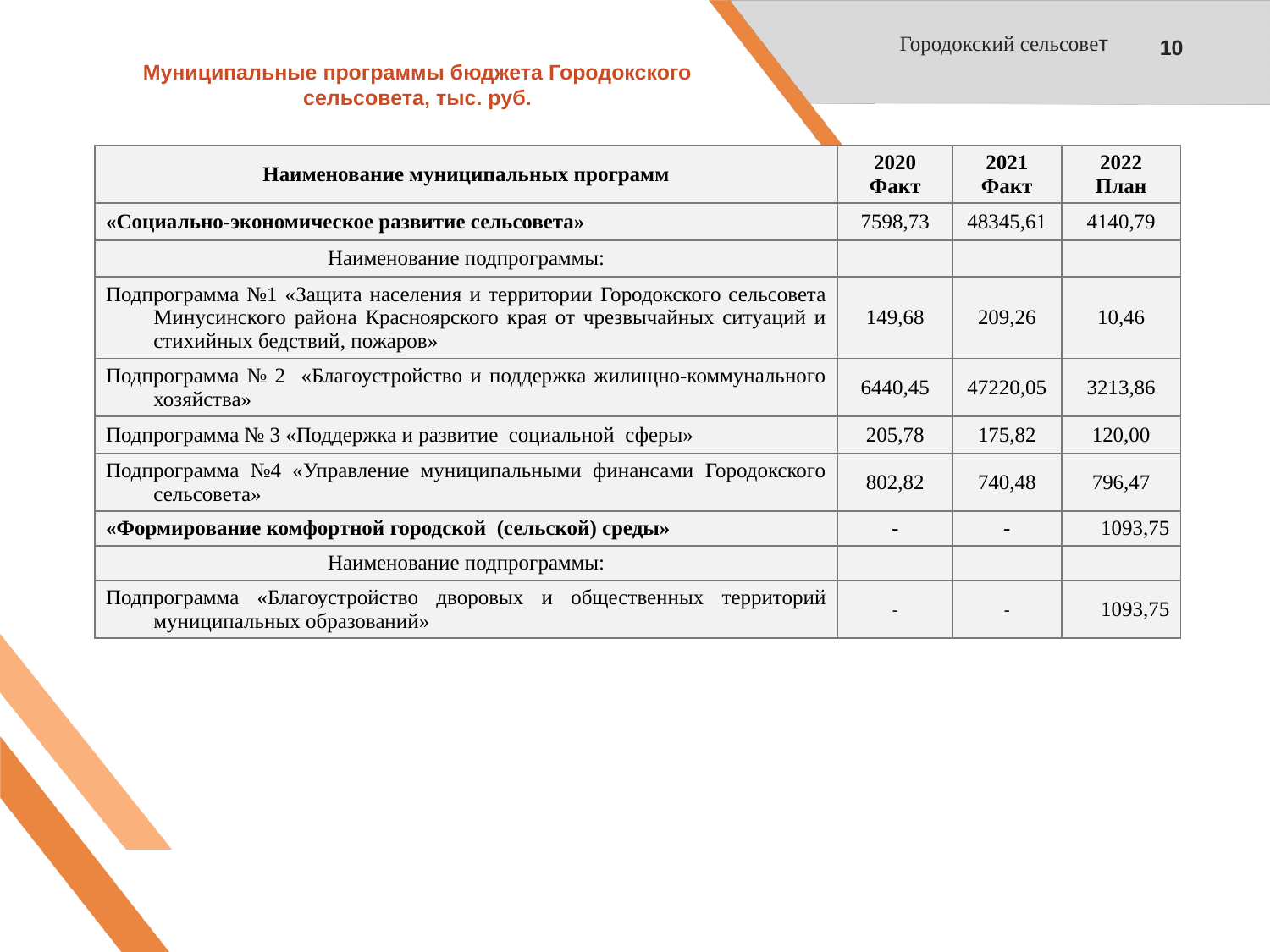

Городокский сельсовет
10
# Муниципальные программы бюджета Городокского сельсовета, тыс. руб.
| Наименование муниципальных программ | 2020 Факт | 2021 Факт | 2022 План |
| --- | --- | --- | --- |
| «Социально-экономическое развитие сельсовета» | 7598,73 | 48345,61 | 4140,79 |
| Наименование подпрограммы: |  |  |  |
| Подпрограмма №1 «Защита населения и территории Городокского сельсовета Минусинского района Красноярского края от чрезвычайных ситуаций и стихийных бедствий, пожаров» | 149,68 | 209,26 | 10,46 |
| Подпрограмма № 2 «Благоустройство и поддержка жилищно-коммунального хозяйства» | 6440,45 | 47220,05 | 3213,86 |
| Подпрограмма № 3 «Поддержка и развитие социальной сферы» | 205,78 | 175,82 | 120,00 |
| Подпрограмма №4 «Управление муниципальными финансами Городокского сельсовета» | 802,82 | 740,48 | 796,47 |
| «Формирование комфортной городской (сельской) среды» | - | - | 1093,75 |
| Наименование подпрограммы: |  |  |  |
| Подпрограмма «Благоустройство дворовых и общественных территорий муниципальных образований» | - | - | 1093,75 |